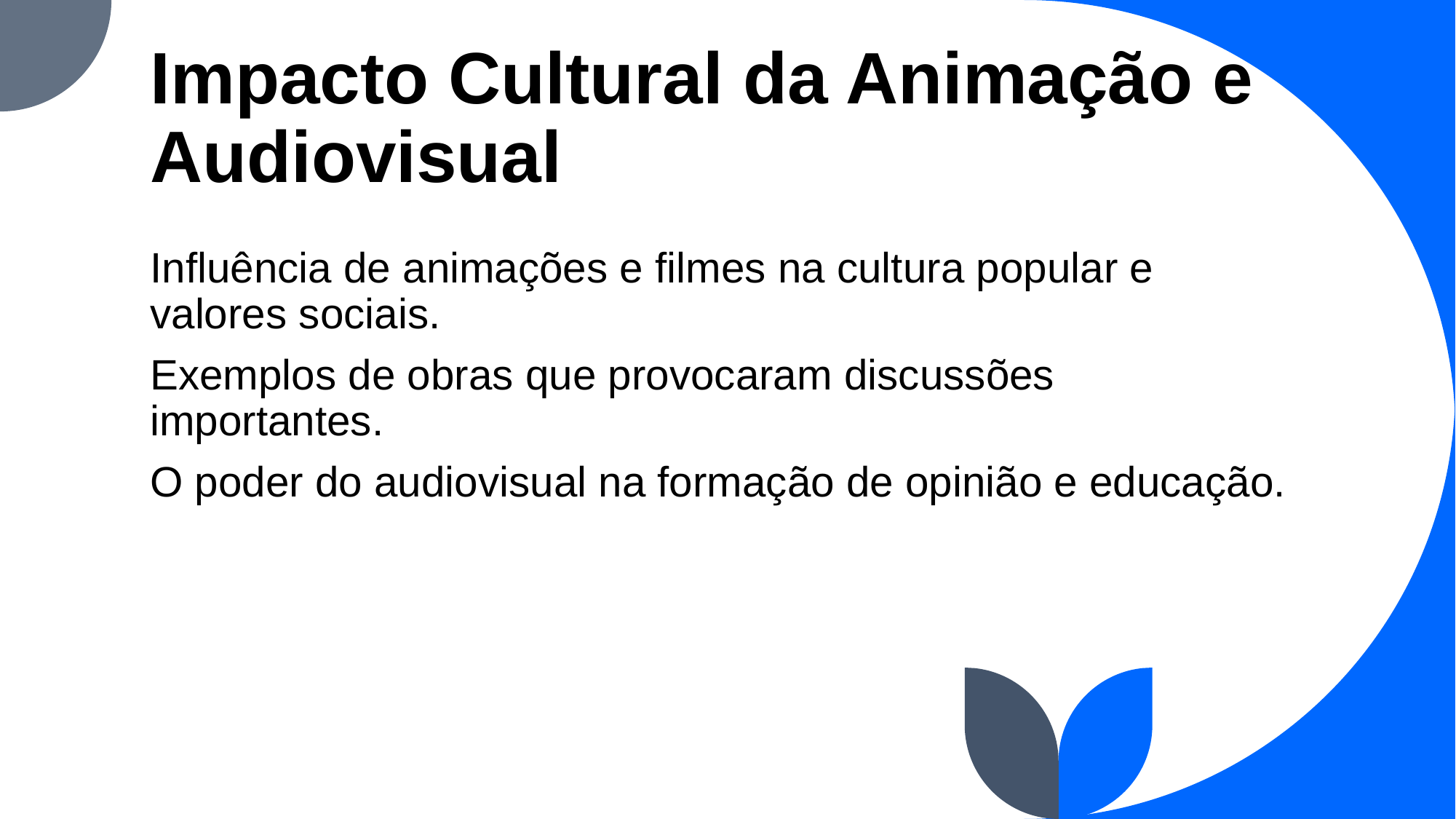

# Impacto Cultural da Animação e Audiovisual
Influência de animações e filmes na cultura popular e valores sociais.
Exemplos de obras que provocaram discussões importantes.
O poder do audiovisual na formação de opinião e educação.